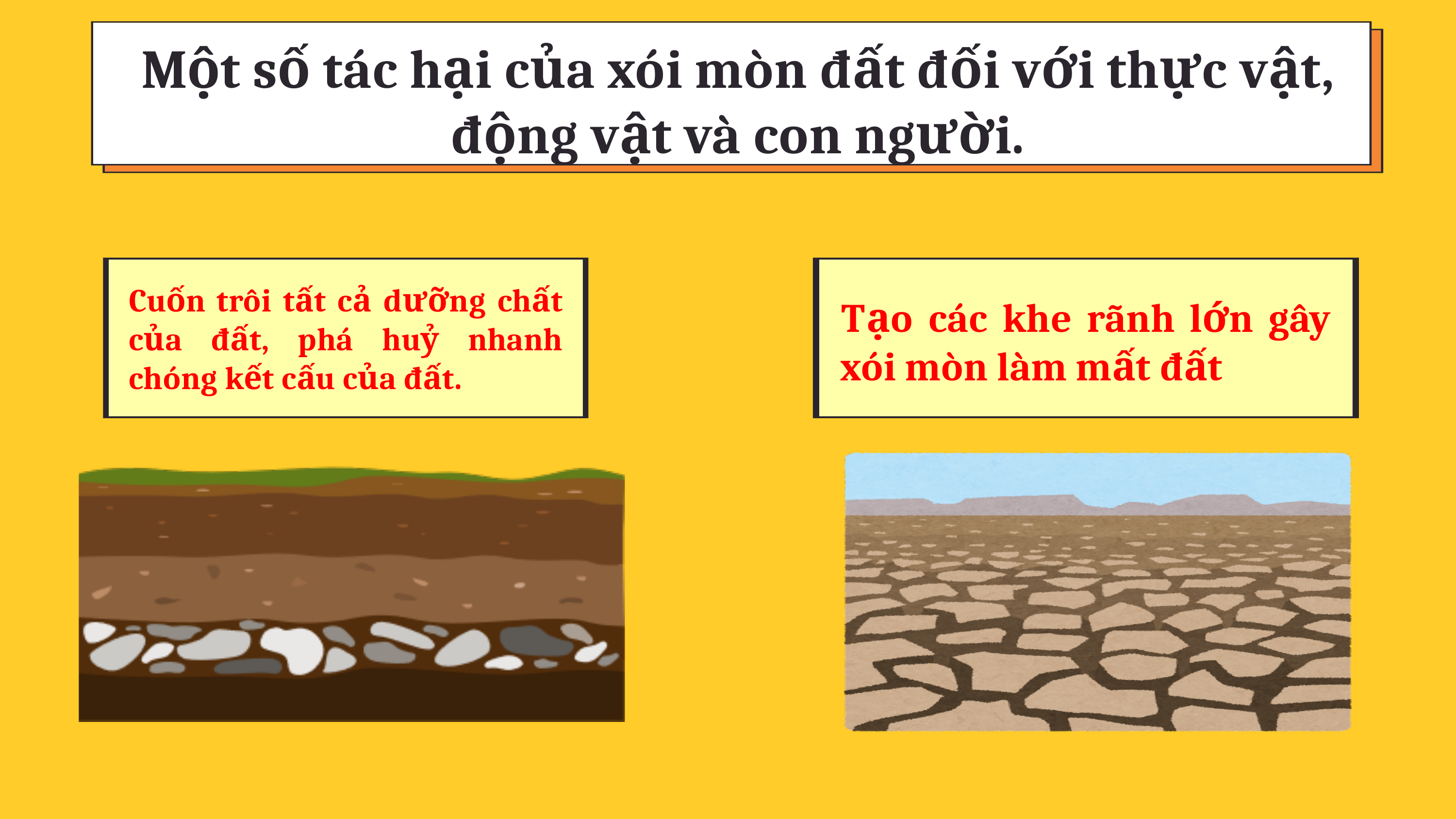

Một số tác hại của xói mòn đất đối với thực vật, động vật và con người.

Cuốn trôi tất cả dưỡng chất của đất, phá huỷ nhanh chóng kết cấu của đất.

Tạo các khe rãnh lớn gây xói mòn làm mất đất